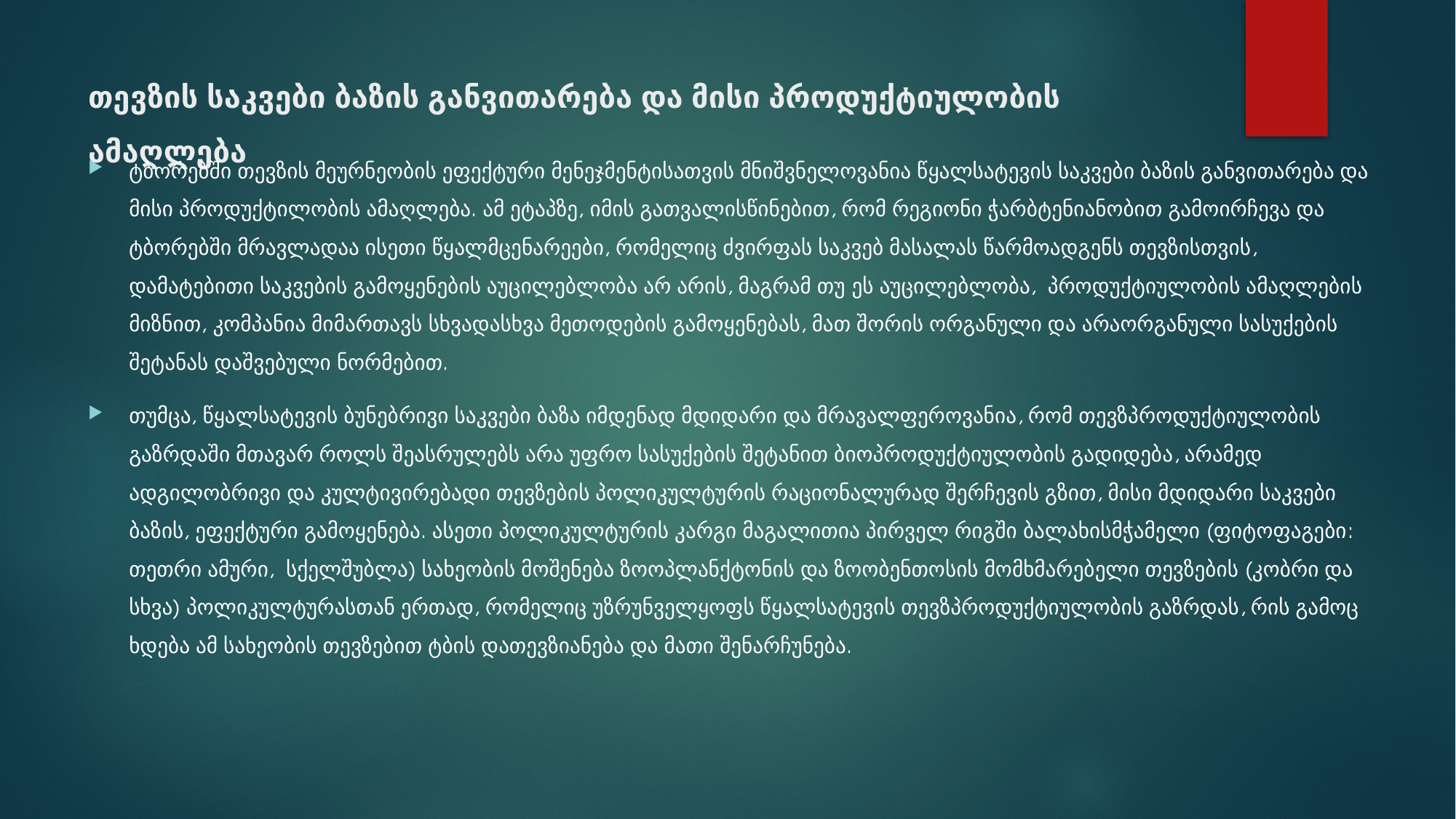

# თევზის საკვები ბაზის განვითარება და მისი პროდუქტიულობის ამაღლება
ტბორებში თევზის მეურნეობის ეფექტური მენეჯმენტისათვის მნიშვნელოვანია წყალსატევის საკვები ბაზის განვითარება და მისი პროდუქტილობის ამაღლება. ამ ეტაპზე, იმის გათვალისწინებით, რომ რეგიონი ჭარბტენიანობით გამოირჩევა და ტბორებში მრავლადაა ისეთი წყალმცენარეები, რომელიც ძვირფას საკვებ მასალას წარმოადგენს თევზისთვის, დამატებითი საკვების გამოყენების აუცილებლობა არ არის, მაგრამ თუ ეს აუცილებლობა,  პროდუქტიულობის ამაღლების მიზნით, კომპანია მიმართავს სხვადასხვა მეთოდების გამოყენებას, მათ შორის ორგანული და არაორგანული სასუქების შეტანას დაშვებული ნორმებით.
თუმცა, წყალსატევის ბუნებრივი საკვები ბაზა იმდენად მდიდარი და მრავალფეროვანია, რომ თევზპროდუქტიულობის გაზრდაში მთავარ როლს შეასრულებს არა უფრო სასუქების შეტანით ბიოპროდუქტიულობის გადიდება, არამედ ადგილობრივი და კულტივირებადი თევზების პოლიკულტურის რაციონალურად შერჩევის გზით, მისი მდიდარი საკვები ბაზის, ეფექტური გამოყენება. ასეთი პოლიკულტურის კარგი მაგალითია პირველ რიგში ბალახისმჭამელი (ფიტოფაგები: თეთრი ამური,  სქელშუბლა) სახეობის მოშენება ზოოპლანქტონის და ზოობენთოსის მომხმარებელი თევზების (კობრი და სხვა) პოლიკულტურასთან ერთად, რომელიც უზრუნველყოფს წყალსატევის თევზპროდუქტიულობის გაზრდას, რის გამოც ხდება ამ სახეობის თევზებით ტბის დათევზიანება და მათი შენარჩუნება.